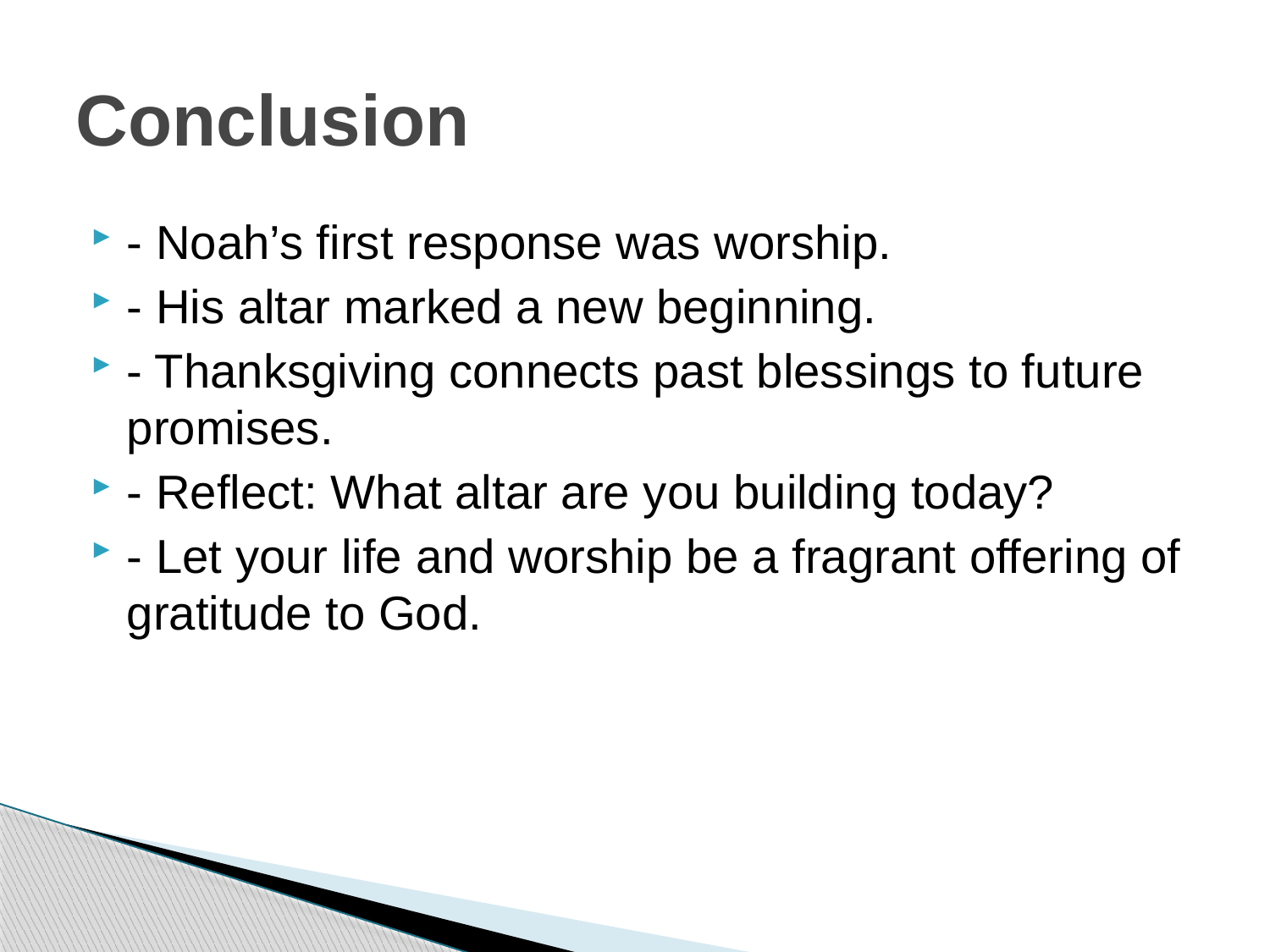

# Conclusion
- Noah’s first response was worship.
- His altar marked a new beginning.
- Thanksgiving connects past blessings to future promises.
- Reflect: What altar are you building today?
- Let your life and worship be a fragrant offering of gratitude to God.